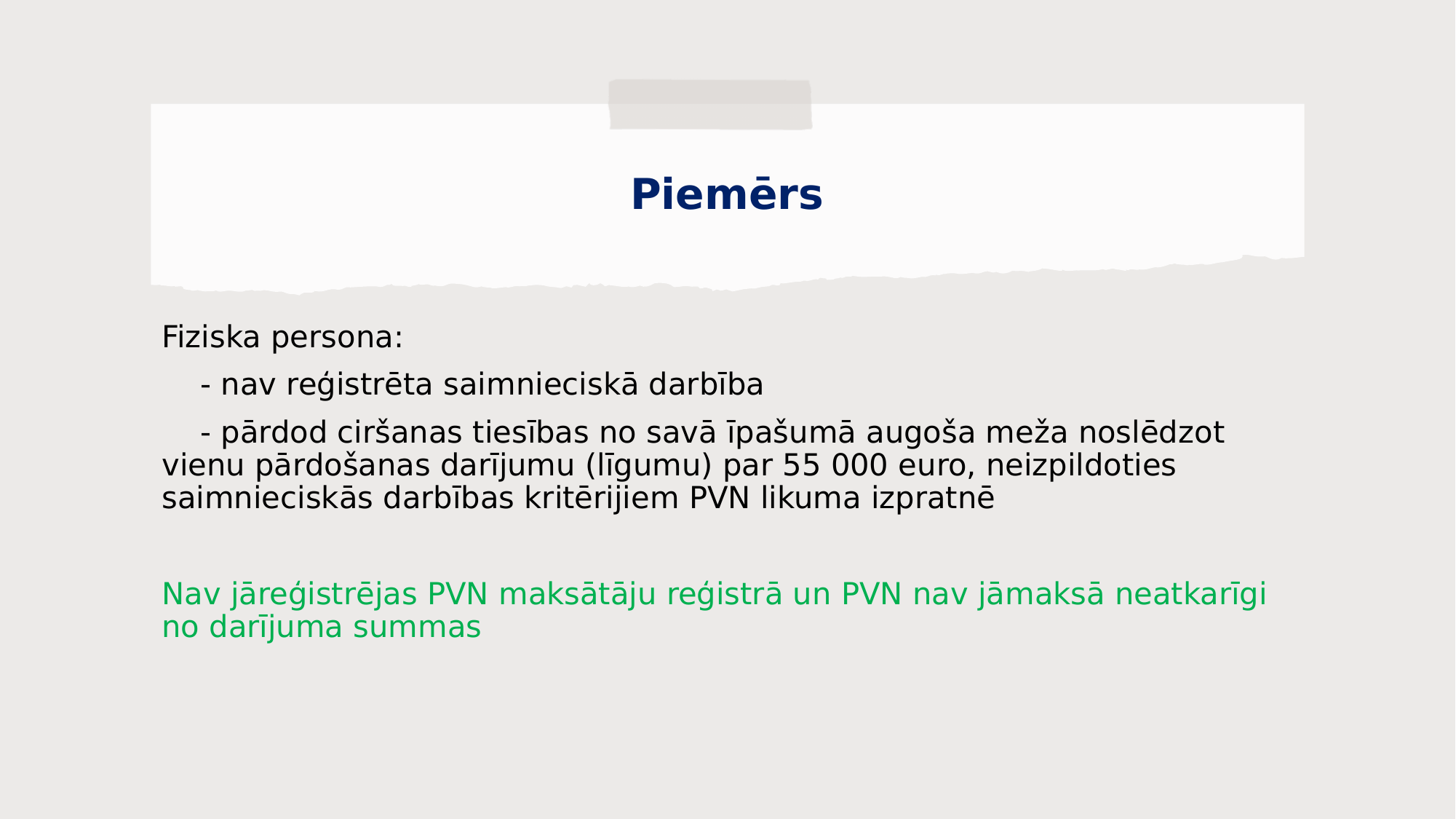

# Piemērs
Fiziska persona:
    - nav reģistrēta saimnieciskā darbība
    - pārdod ciršanas tiesības no savā īpašumā augoša meža noslēdzot vienu pārdošanas darījumu (līgumu) par 55 000 euro, neizpildoties saimnieciskās darbības kritērijiem PVN likuma izpratnē

Nav jāreģistrējas PVN maksātāju reģistrā un PVN nav jāmaksā neatkarīgi no darījuma summas